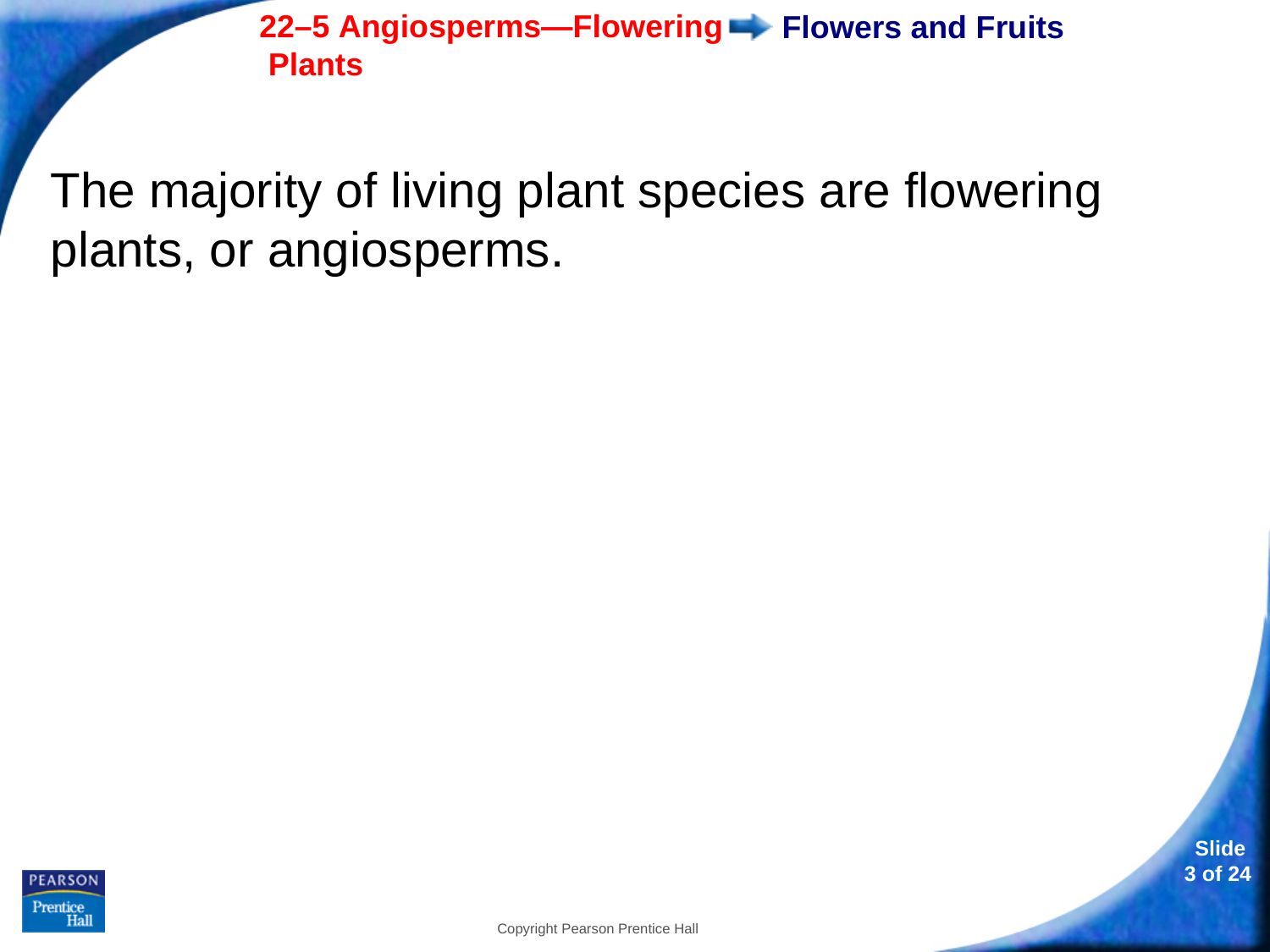

# Flowers and Fruits
The majority of living plant species are flowering plants, or angiosperms.
Copyright Pearson Prentice Hall